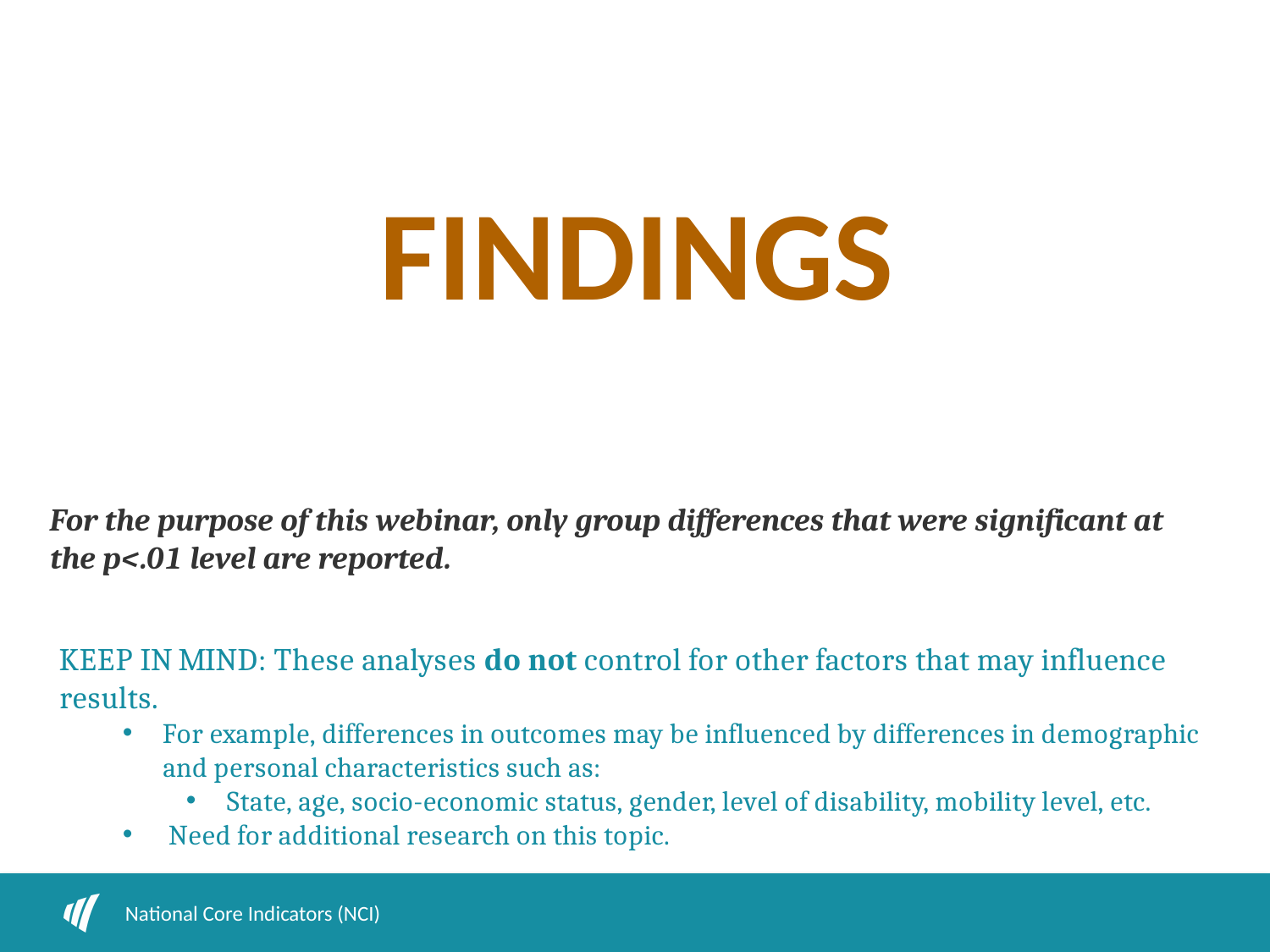

# FINDINGS
For the purpose of this webinar, only group differences that were significant at the p<.01 level are reported.
KEEP IN MIND: These analyses do not control for other factors that may influence results.
For example, differences in outcomes may be influenced by differences in demographic and personal characteristics such as:
State, age, socio-economic status, gender, level of disability, mobility level, etc.
 Need for additional research on this topic.
National Core Indicators (NCI)